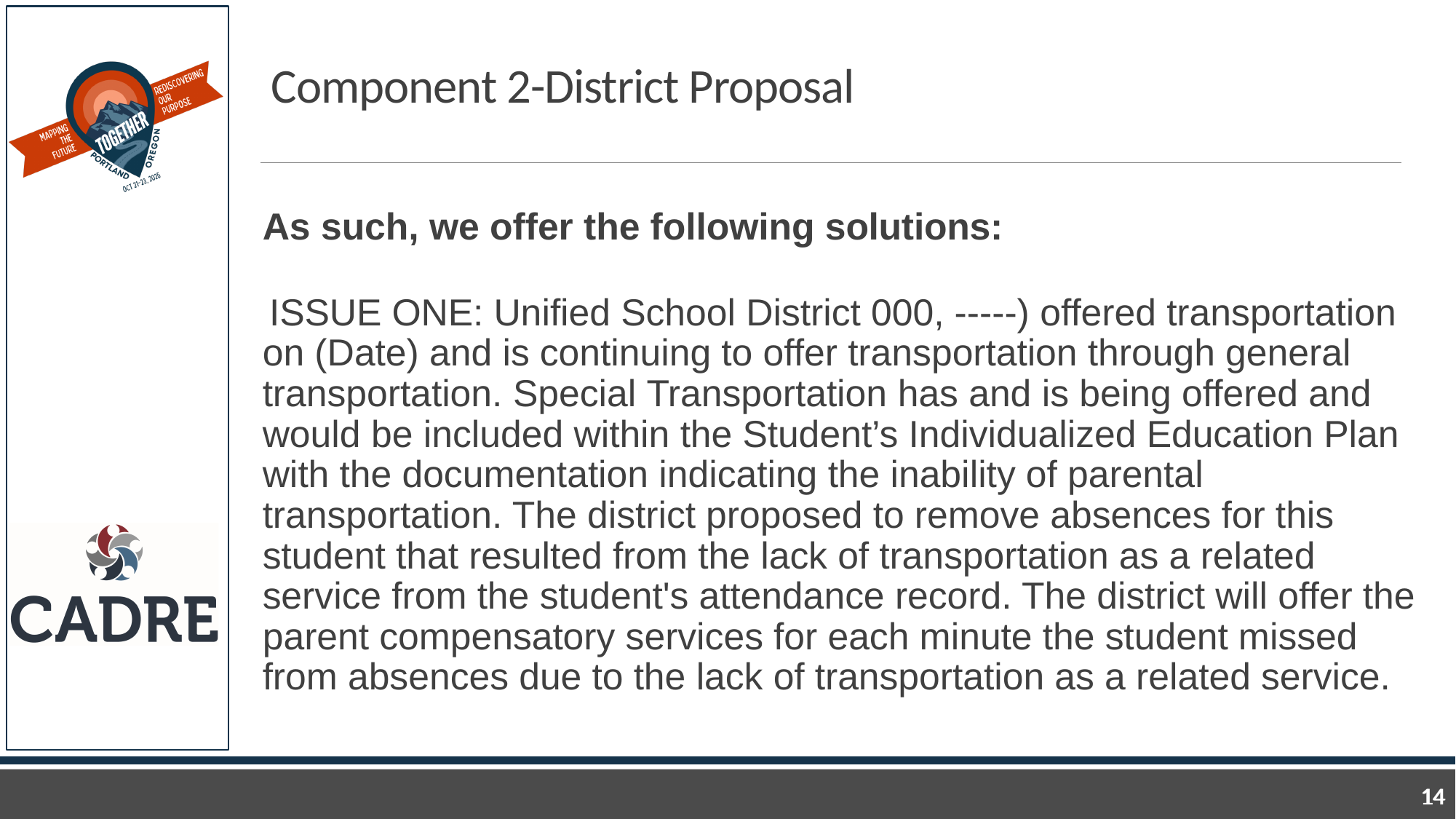

# Component 2-District Proposal
As such, we offer the following solutions:

ISSUE ONE: Unified School District 000, -----) offered transportation on (Date) and is continuing to offer transportation through general transportation. Special Transportation has and is being offered and would be included within the Student’s Individualized Education Plan with the documentation indicating the inability of parental transportation. The district proposed to remove absences for this student that resulted from the lack of transportation as a related service from the student's attendance record. The district will offer the parent compensatory services for each minute the student missed from absences due to the lack of transportation as a related service.